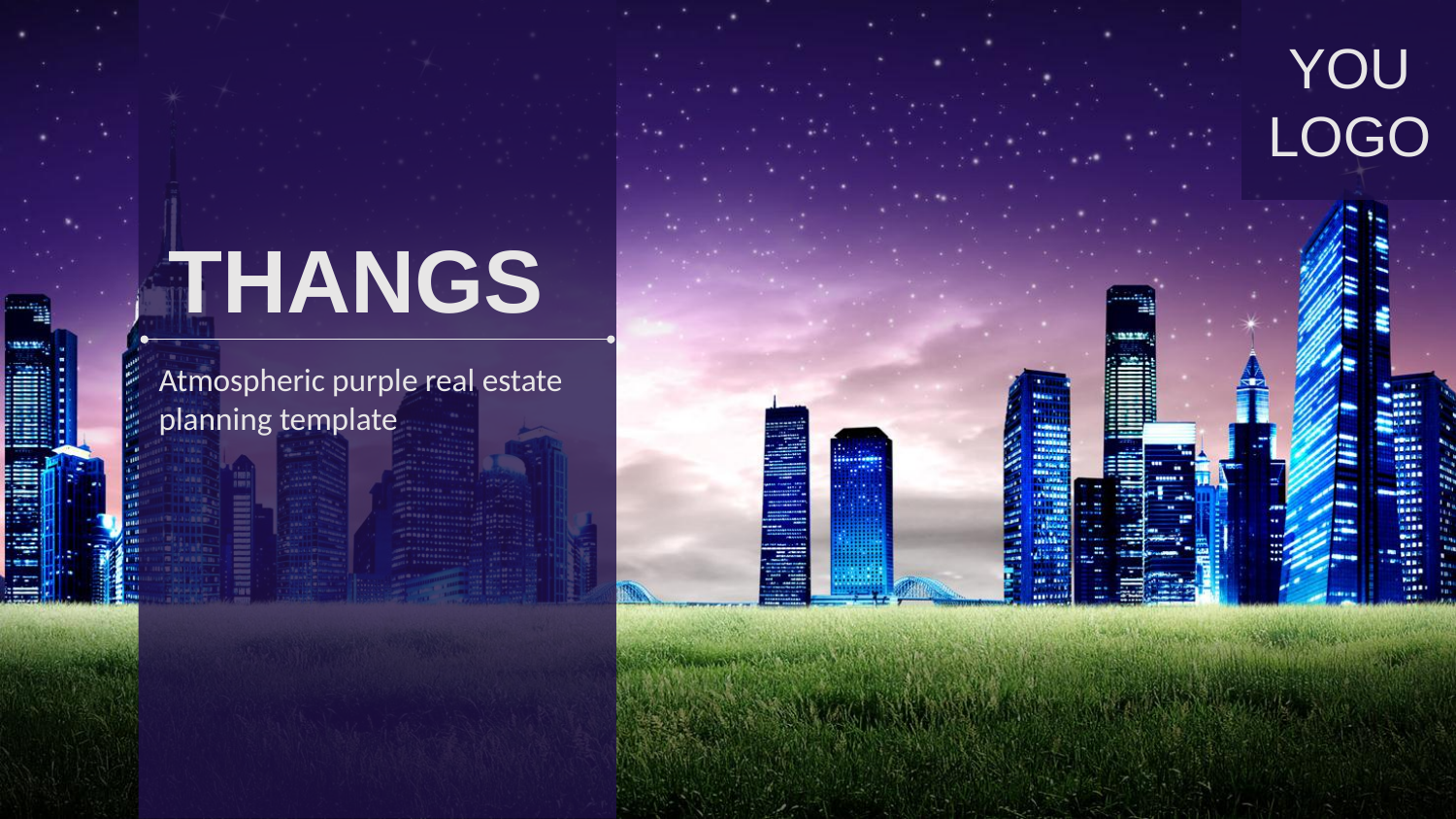

YOU
LOGO
THANGS
Atmospheric purple real estate planning template